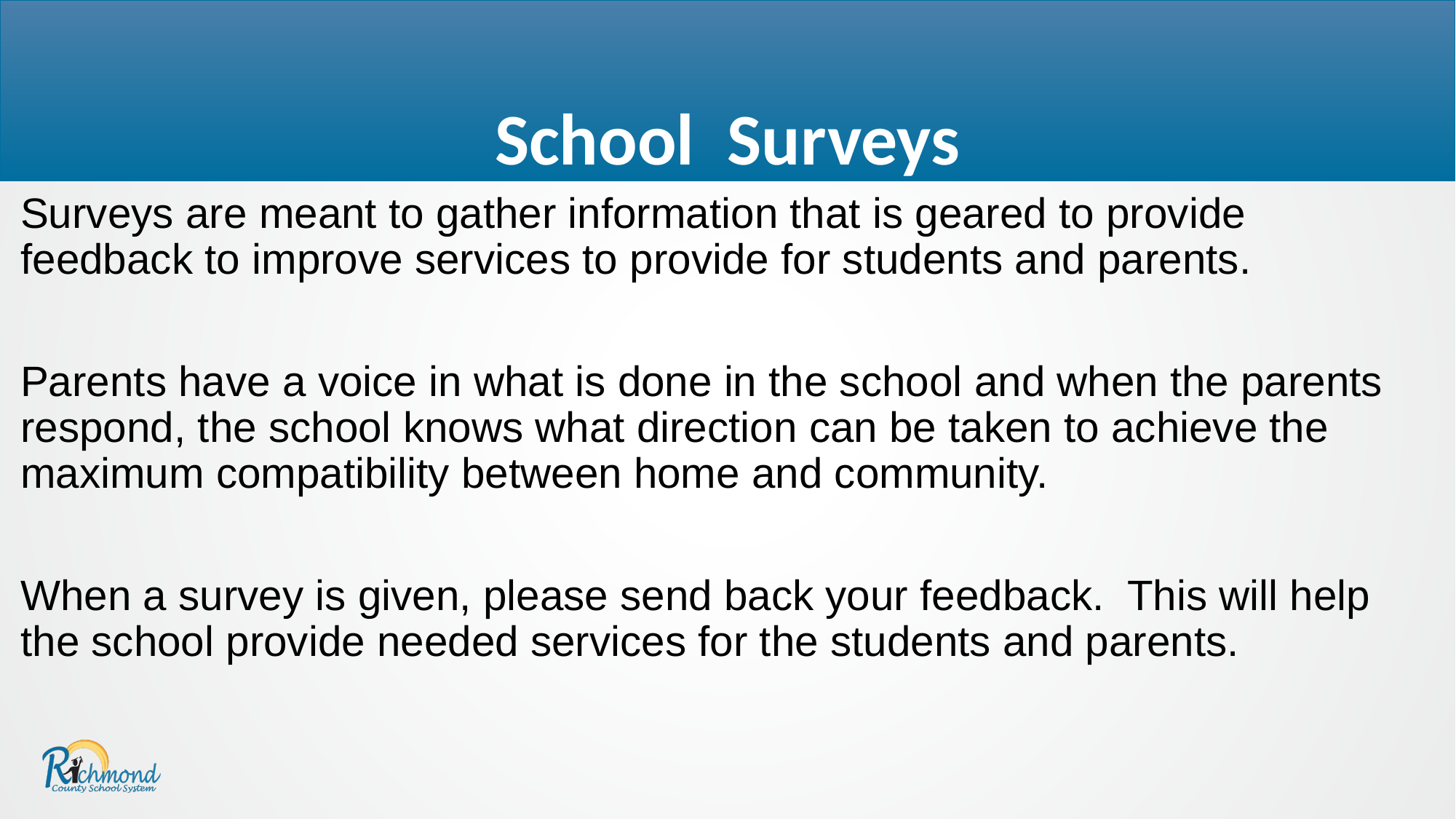

School  Surveys

Surveys are meant to gather information that is geared to provide feedback to improve services to provide for students and parents.

Parents have a voice in what is done in the school and when the parents respond, the school knows what direction can be taken to achieve the maximum compatibility between home and community.

When a survey is given, please send back your feedback.  This will help the school provide needed services for the students and parents.